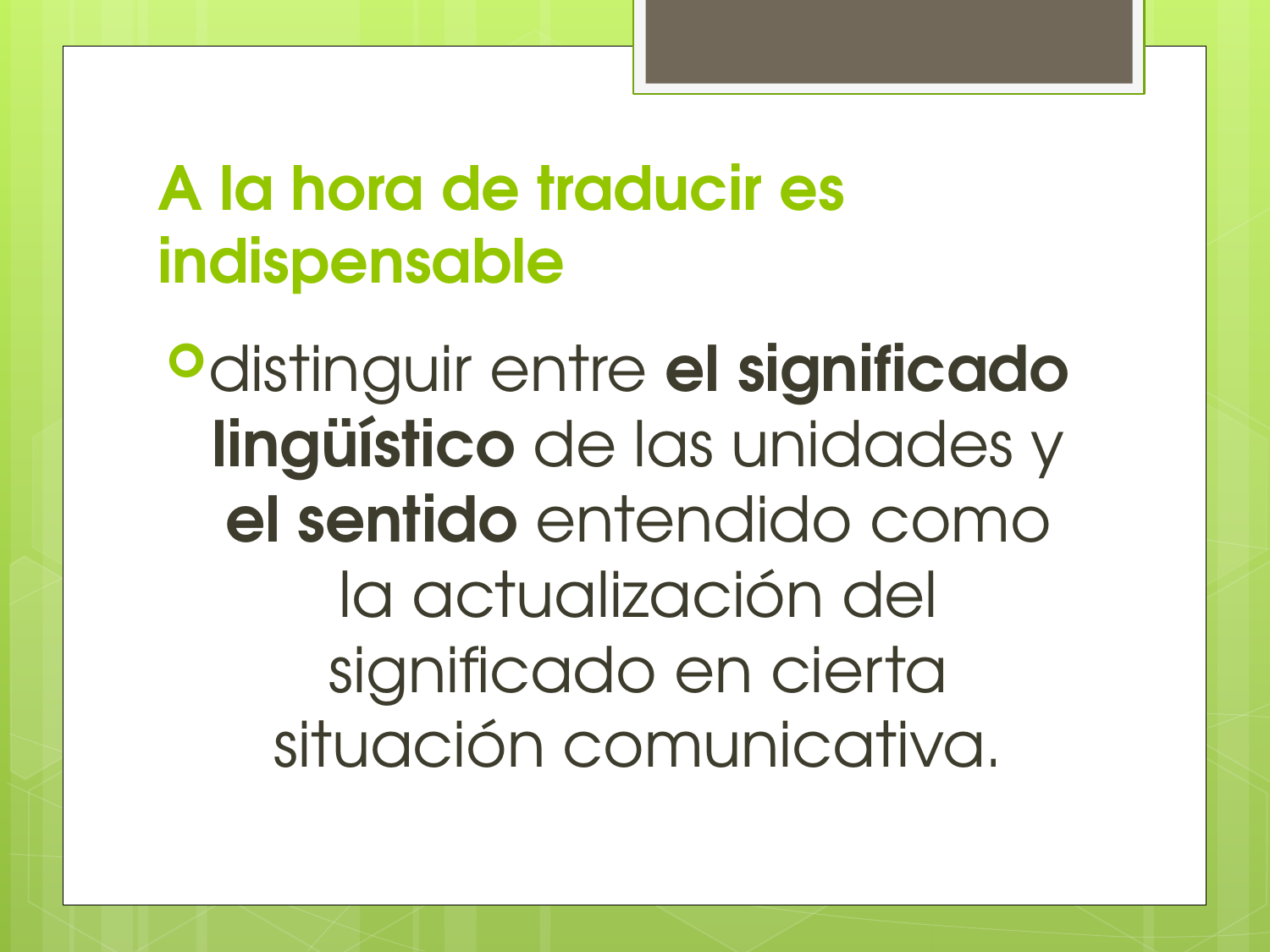

# A la hora de traducir es indispensable
distinguir entre el significado lingüístico de las unidades y el sentido entendido como la actualización del significado en cierta situación comunicativa.